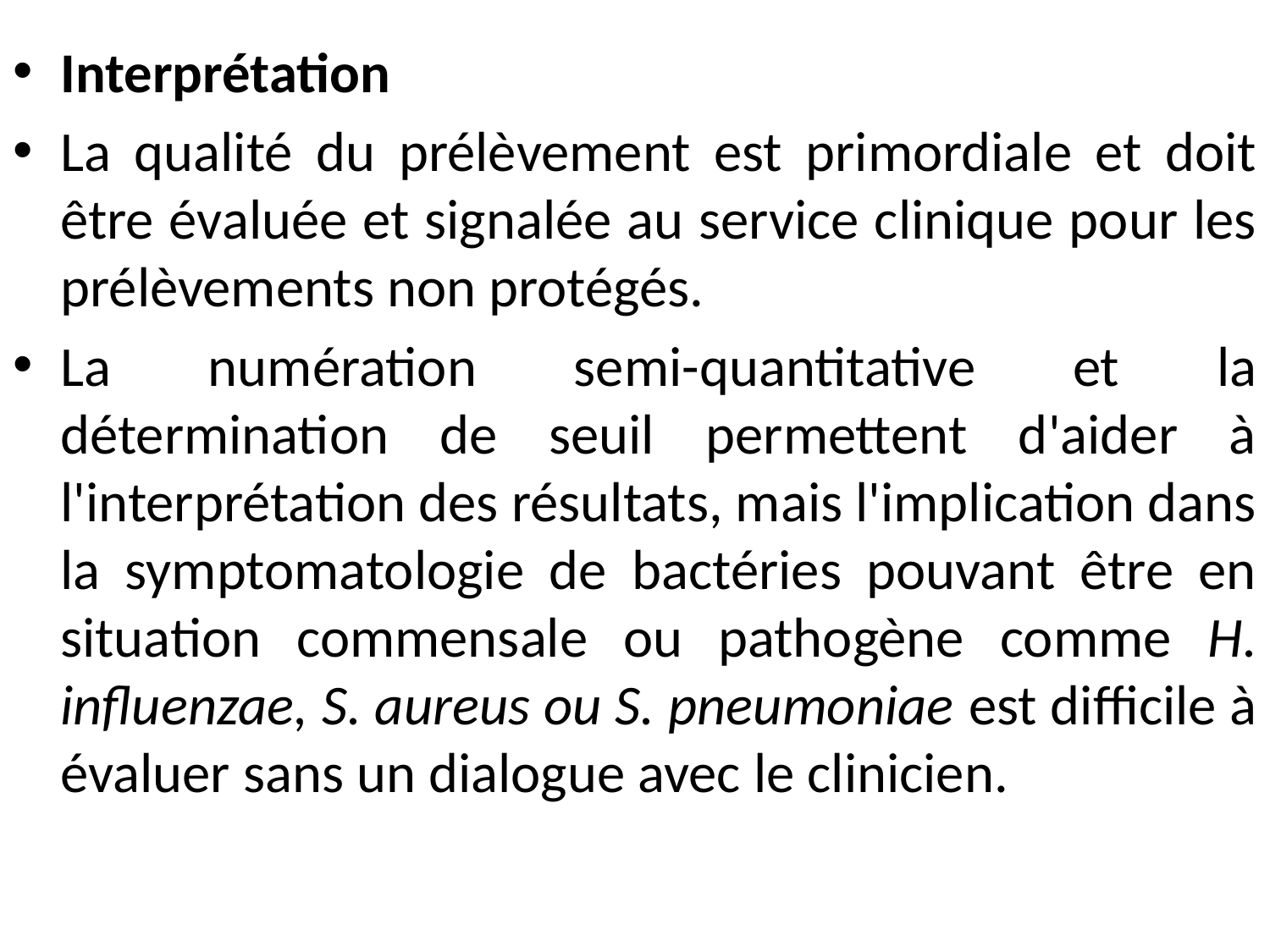

Interprétation
La qualité du prélèvement est primordiale et doit être évaluée et signalée au service clinique pour les prélèvements non protégés.
La numération semi-quantitative et la détermination de seuil permettent d'aider à l'interprétation des résultats, mais l'implication dans la symptomatologie de bactéries pouvant être en situation commensale ou pathogène comme H. influenzae, S. aureus ou S. pneumoniae est difficile à évaluer sans un dialogue avec le clinicien.